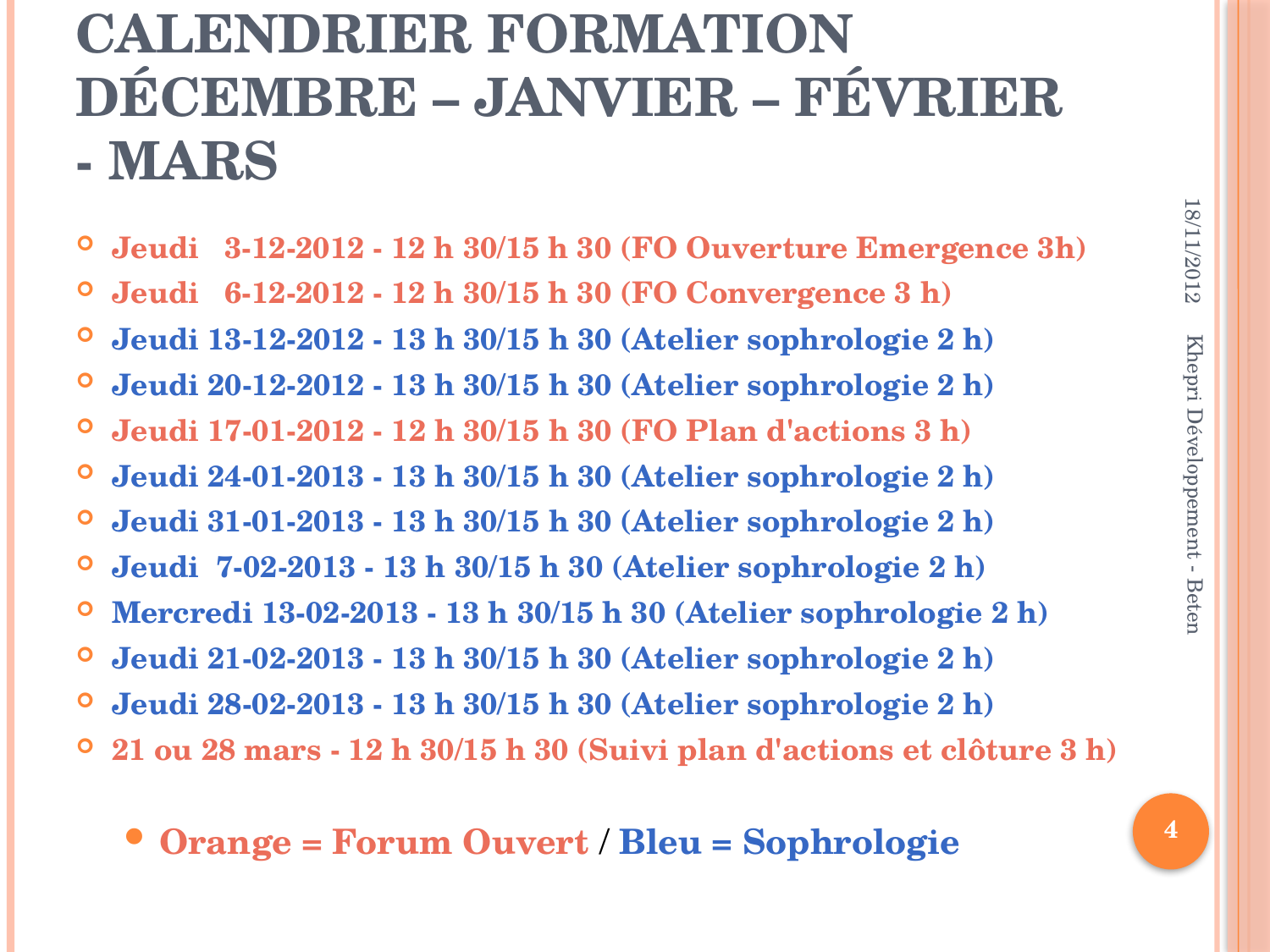

# Calendrier Formation Décembre – Janvier – Février - Mars
18/11/2012
Jeudi   3-12-2012 - 12 h 30/15 h 30 (FO Ouverture Emergence 3h)
Jeudi   6-12-2012 - 12 h 30/15 h 30 (FO Convergence 3 h)
Jeudi 13-12-2012 - 13 h 30/15 h 30 (Atelier sophrologie 2 h)
Jeudi 20-12-2012 - 13 h 30/15 h 30 (Atelier sophrologie 2 h)
Jeudi 17-01-2012 - 12 h 30/15 h 30 (FO Plan d'actions 3 h)
Jeudi 24-01-2013 - 13 h 30/15 h 30 (Atelier sophrologie 2 h)
Jeudi 31-01-2013 - 13 h 30/15 h 30 (Atelier sophrologie 2 h)
Jeudi  7-02-2013 - 13 h 30/15 h 30 (Atelier sophrologie 2 h)
Mercredi 13-02-2013 - 13 h 30/15 h 30 (Atelier sophrologie 2 h)
Jeudi 21-02-2013 - 13 h 30/15 h 30 (Atelier sophrologie 2 h)
Jeudi 28-02-2013 - 13 h 30/15 h 30 (Atelier sophrologie 2 h)
21 ou 28 mars - 12 h 30/15 h 30 (Suivi plan d'actions et clôture 3 h)

Orange = Forum Ouvert / Bleu = Sophrologie
Khepri Développement - Beten
4